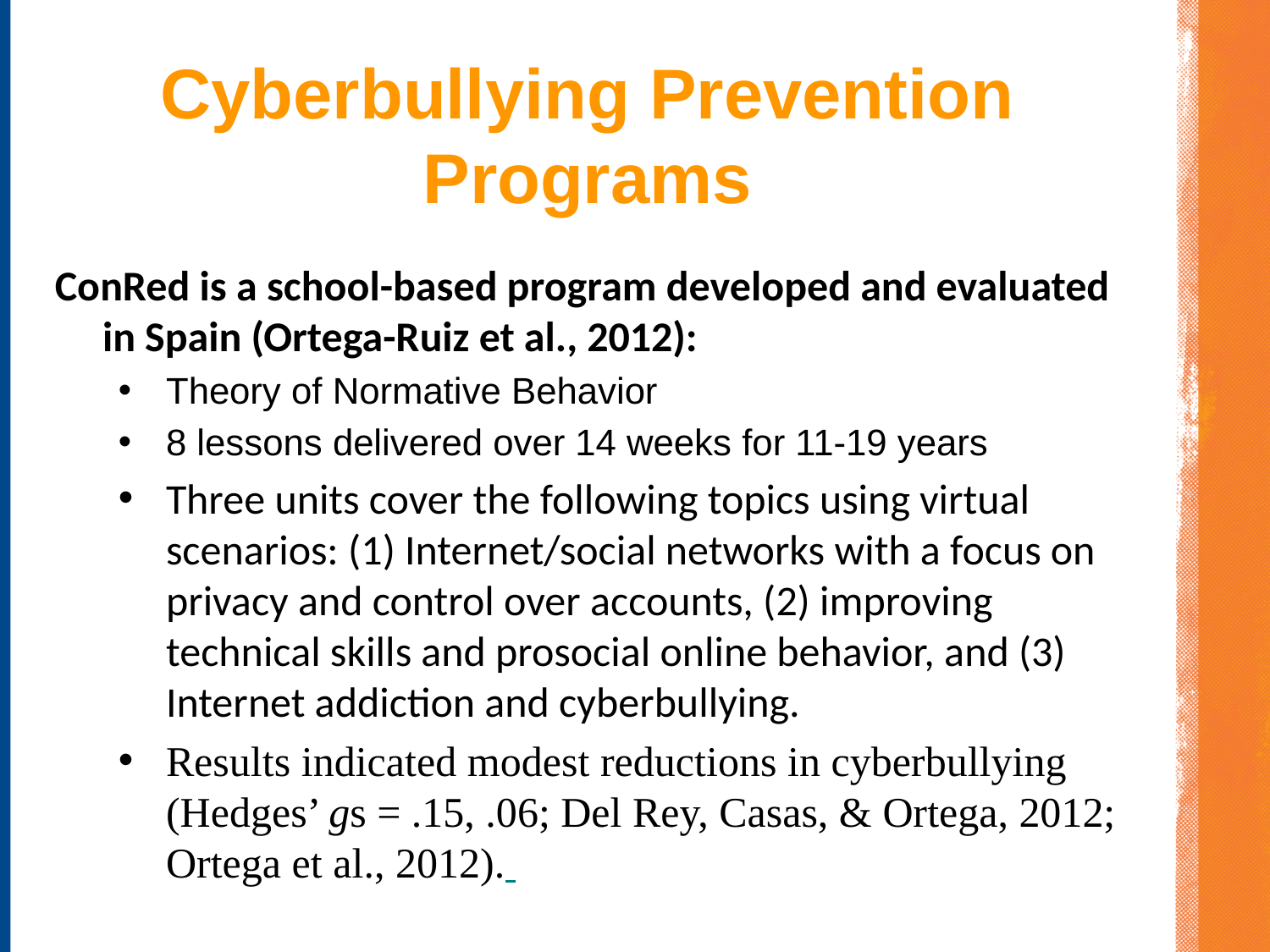

# Cyberbullying Prevention Programs
ConRed is a school-based program developed and evaluated in Spain (Ortega-Ruiz et al., 2012):
Theory of Normative Behavior
8 lessons delivered over 14 weeks for 11-19 years
Three units cover the following topics using virtual scenarios: (1) Internet/social networks with a focus on privacy and control over accounts, (2) improving technical skills and prosocial online behavior, and (3) Internet addiction and cyberbullying.
Results indicated modest reductions in cyberbullying (Hedges’ gs = .15, .06; Del Rey, Casas, & Ortega, 2012; Ortega et al., 2012).